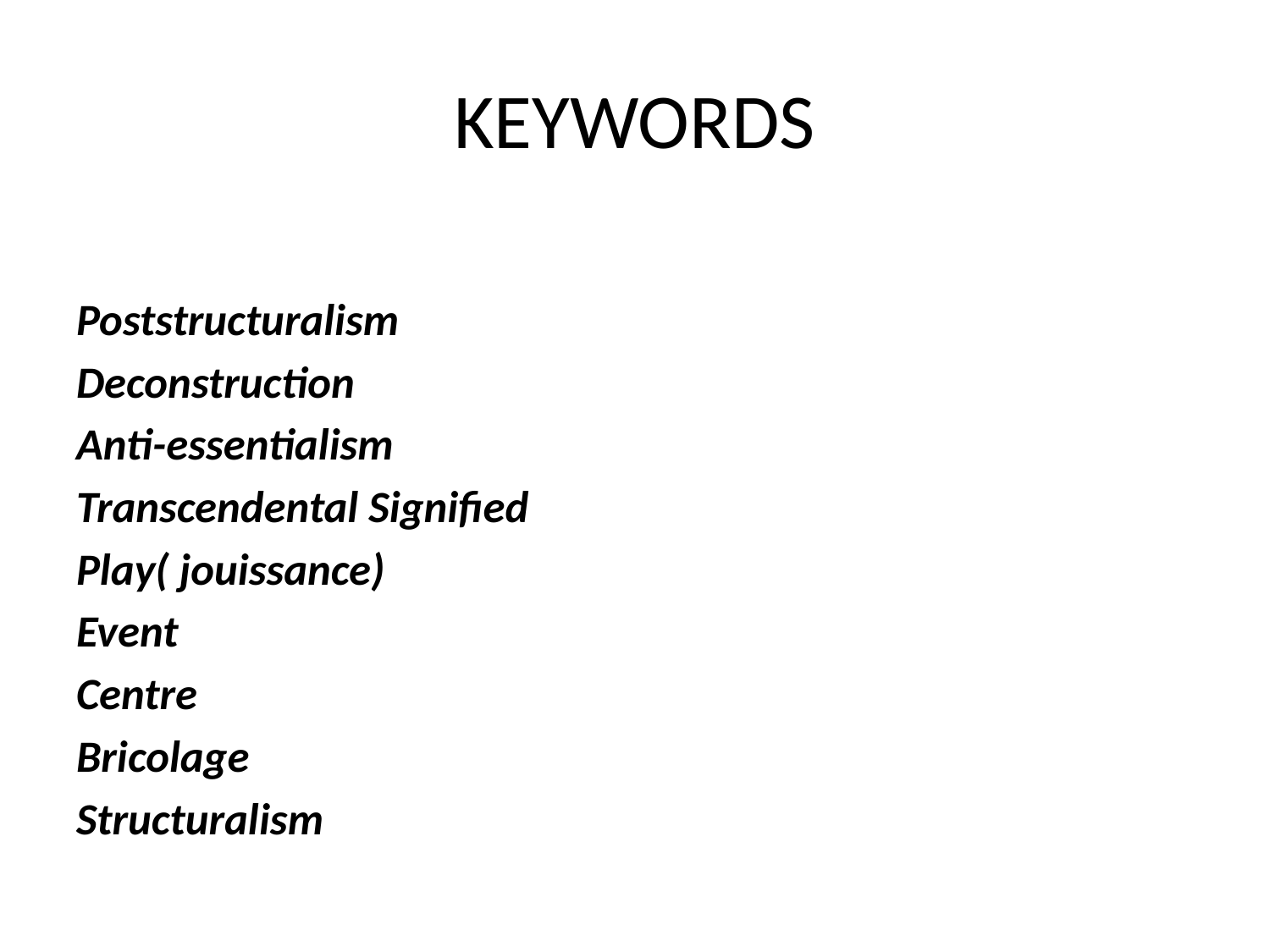

# KEYWORDS

Poststructuralism
Deconstruction
Anti-essentialism
Transcendental Signified
Play( jouissance)
Event
Centre
Bricolage
Structuralism